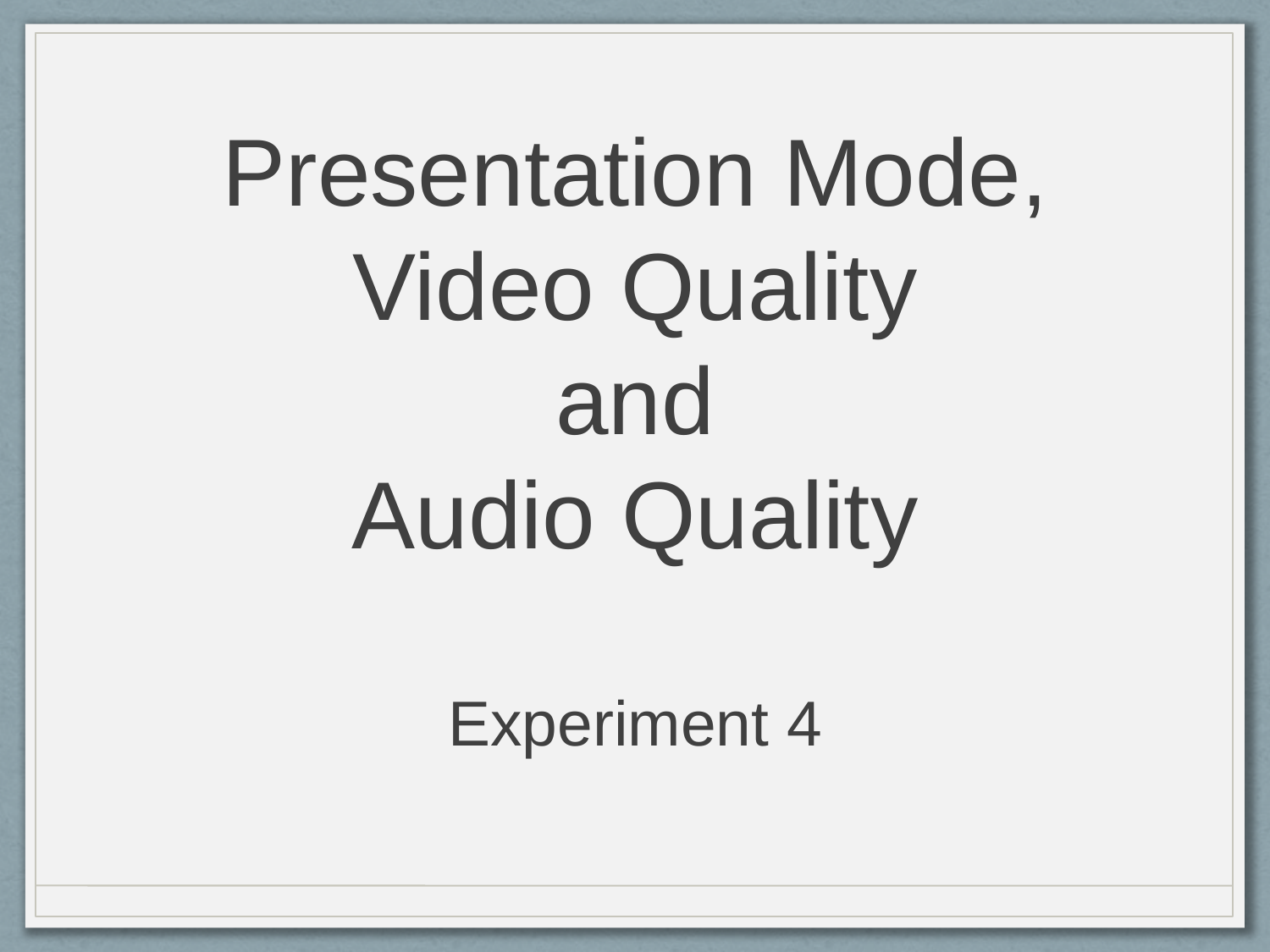

# Presentation Mode, Video Quality and Audio Quality Experiment 4